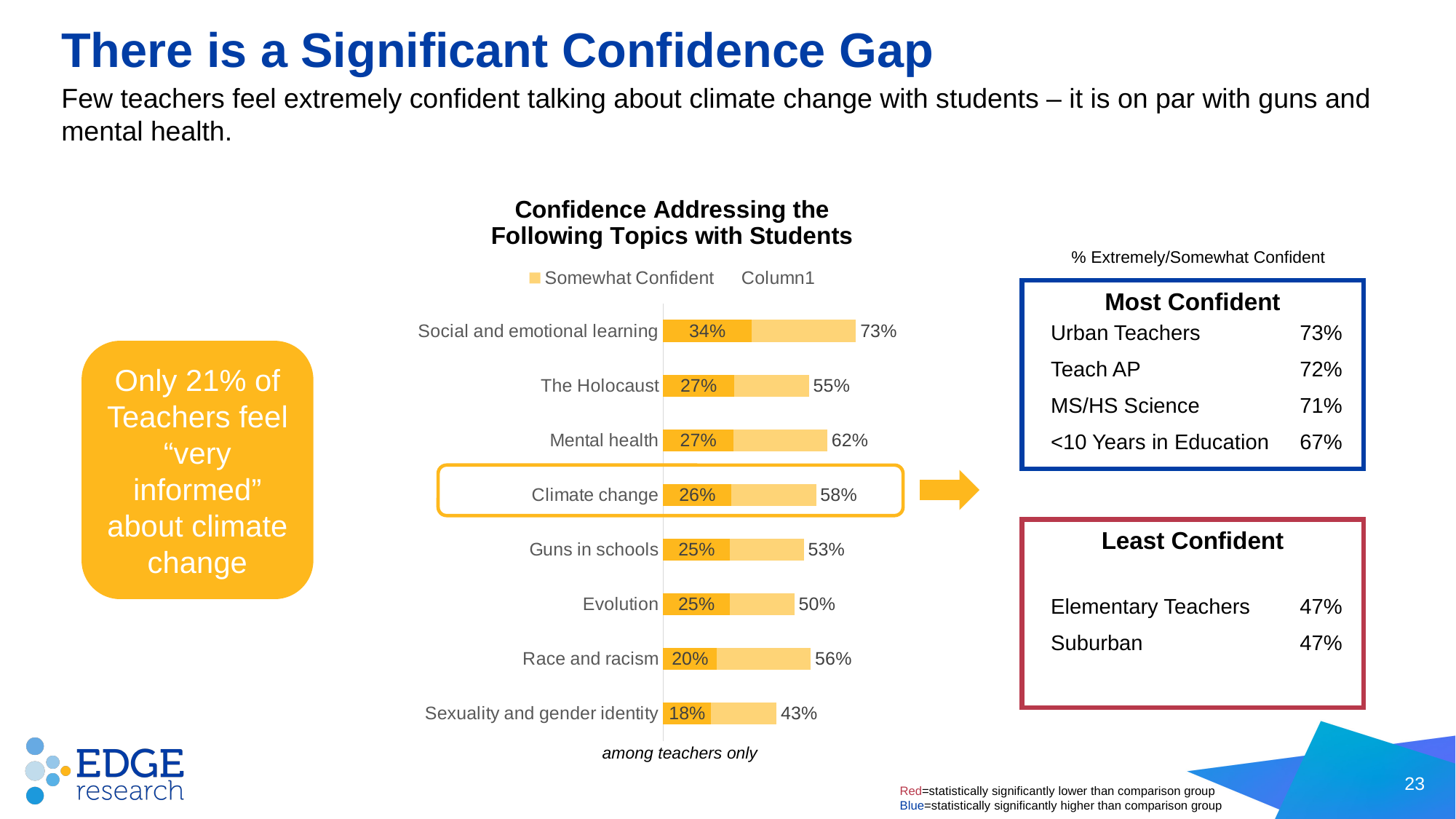

# There is a Significant Confidence Gap
Few teachers feel extremely confident talking about climate change with students – it is on par with guns and mental health.

### Chart: Confidence Addressing the Following Topics with Students

| Category | Extremely Confident | Somewhat Confident | Column1 |
|---|---|---|---|
| Social and emotional learning | 0.33521900000000004 | 0.39603999999999995 | 0.731259 |
| The Holocaust | 0.268741 | 0.2843 | 0.553041 |
| Mental health | 0.265912 | 0.35643600000000003 | 0.622348 |
| Climate change | 0.25884 | 0.32107500000000005 | 0.5799150000000001 |
| Guns in schools | 0.253182 | 0.280057 | 0.533239 |
| Evolution | 0.251768 | 0.24611 | 0.497878 |
| Race and racism | 0.203678 | 0.35643499999999995 | 0.560113 |
| Sexuality and gender identity | 0.18246099999999998 | 0.24752500000000005 | 0.42998600000000003 |
% Extremely/Somewhat Confident
Most Confident

| Urban Teachers | 73% |
| --- | --- |
| Teach AP | 72% |
| MS/HS Science | 71% |
| <10 Years in Education | 67% |
Only 21% of Teachers feel “very informed” about climate change

Least Confident
| Elementary Teachers | 47% |
| --- | --- |
| Suburban | 47% |
among teachers only
23
Red=statistically significantly lower than comparison group
Blue=statistically significantly higher than comparison group